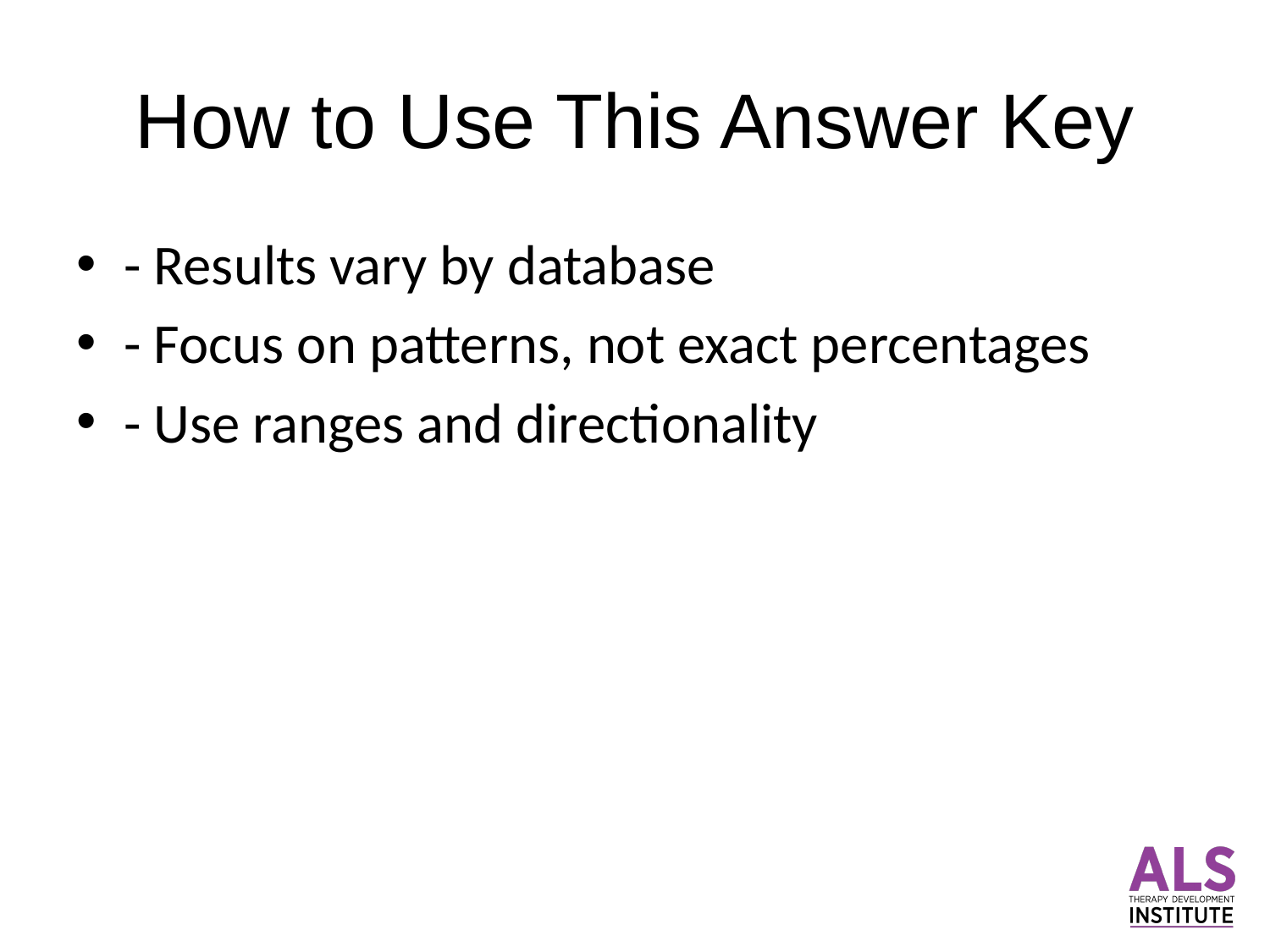

# How to Use This Answer Key
- Results vary by database
- Focus on patterns, not exact percentages
- Use ranges and directionality